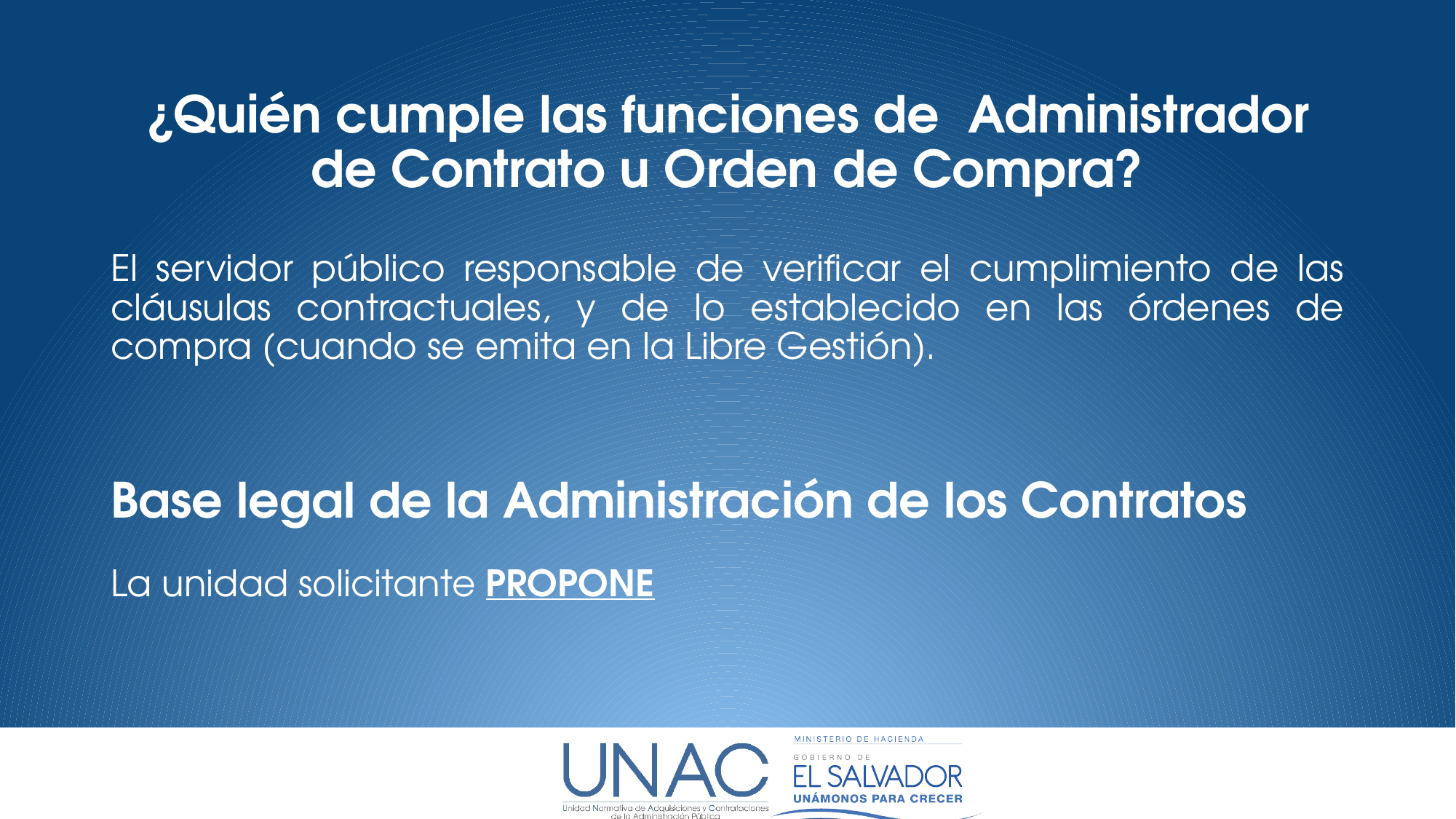

# ¿Quién cumple las funciones de  Administrador de Contrato u Orden de Compra?
El servidor público responsable de verificar el cumplimiento de las cláusulas contractuales, y de lo establecido en las órdenes de compra (cuando se emita en la Libre Gestión).

Base legal de la Administración de los Contratos

La unidad solicitante PROPONE